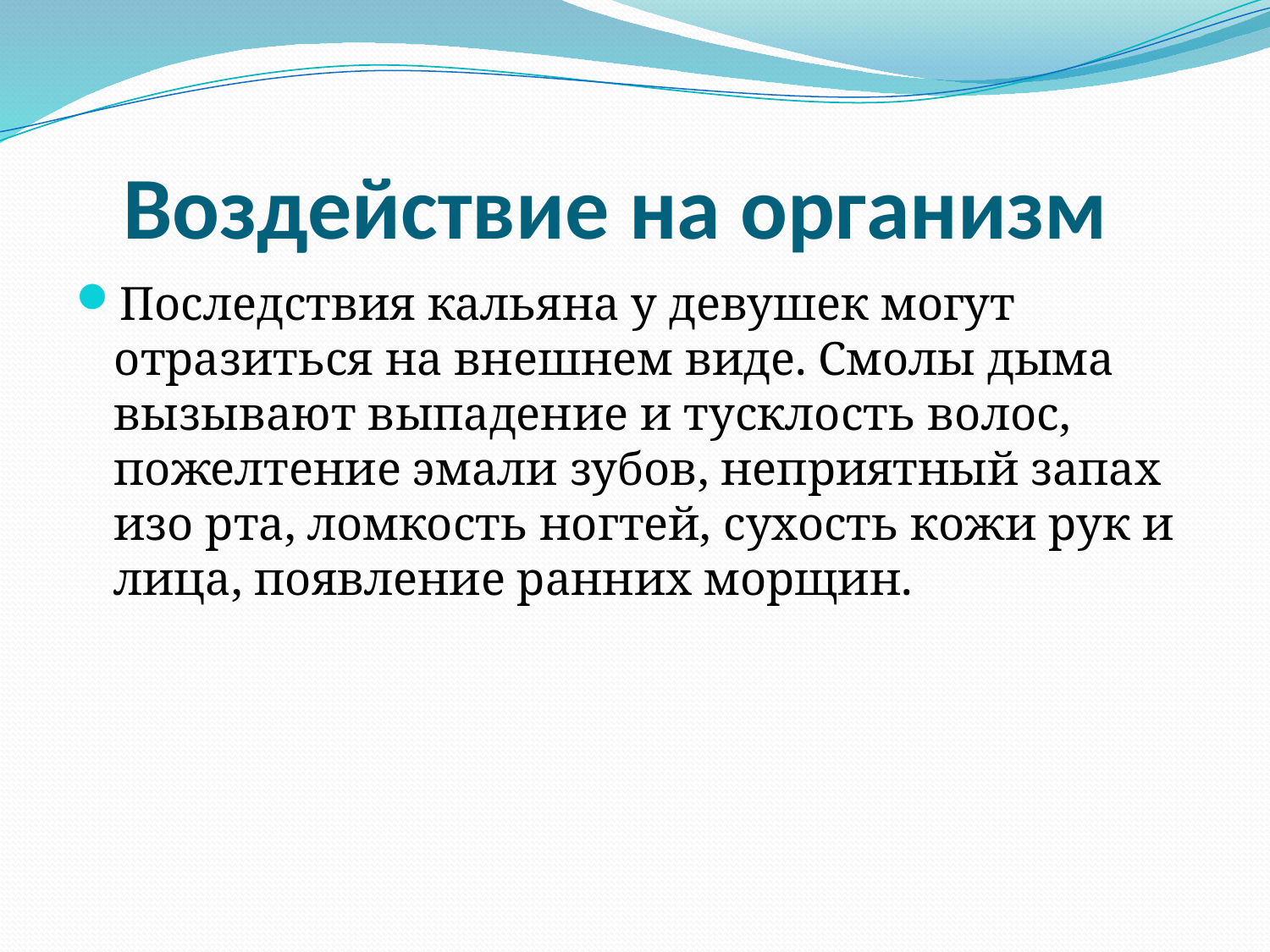

# Воздействие на организм
Последствия кальяна у девушек могут отразиться на внешнем виде. Смолы дыма вызывают выпадение и тусклость волос, пожелтение эмали зубов, неприятный запах изо рта, ломкость ногтей, сухость кожи рук и лица, появление ранних морщин.